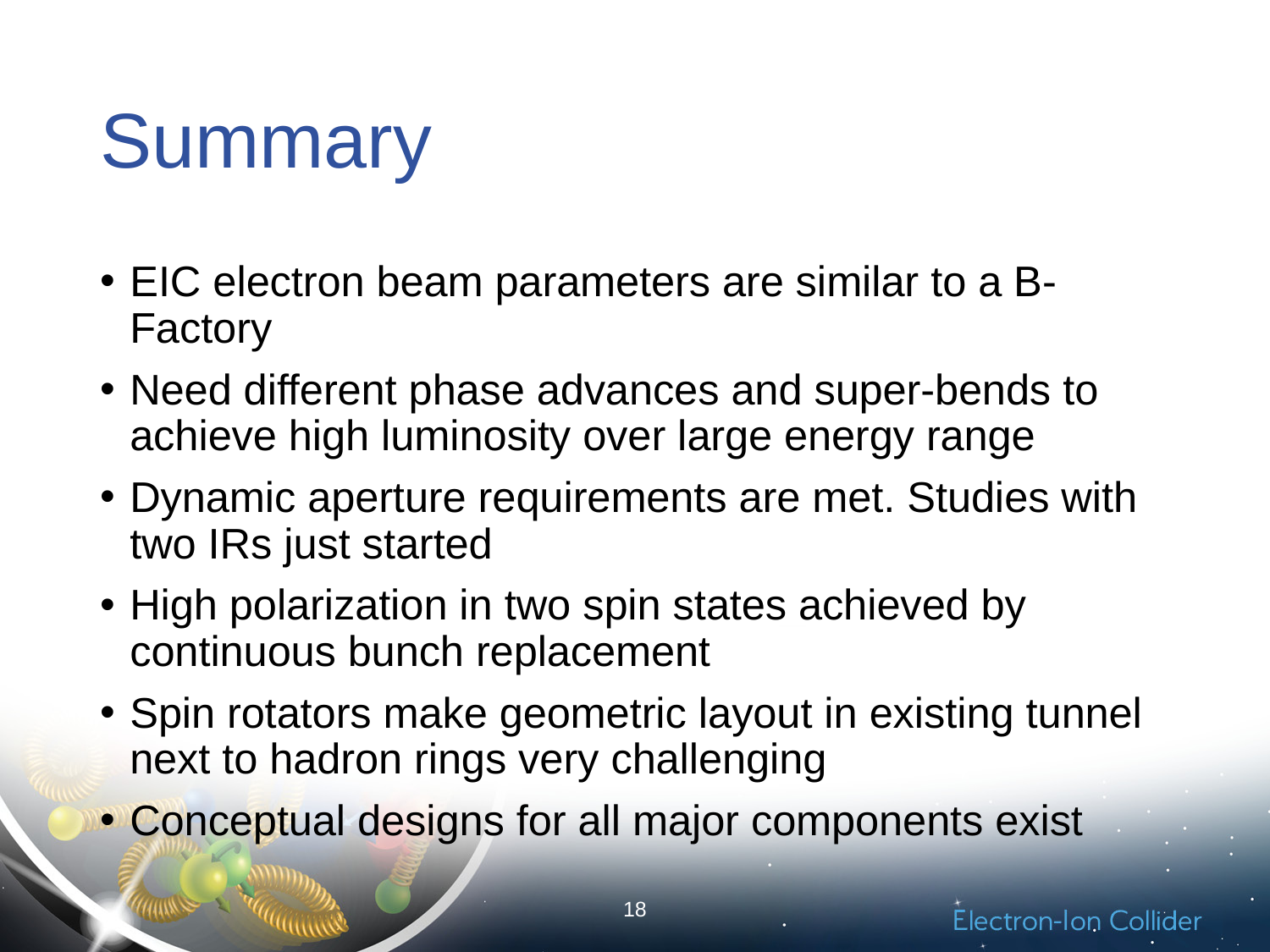

# Summary
EIC electron beam parameters are similar to a B-Factory
Need different phase advances and super-bends to achieve high luminosity over large energy range
Dynamic aperture requirements are met. Studies with two IRs just started
High polarization in two spin states achieved by continuous bunch replacement
Spin rotators make geometric layout in existing tunnel next to hadron rings very challenging
Conceptual designs for all major components exist

18